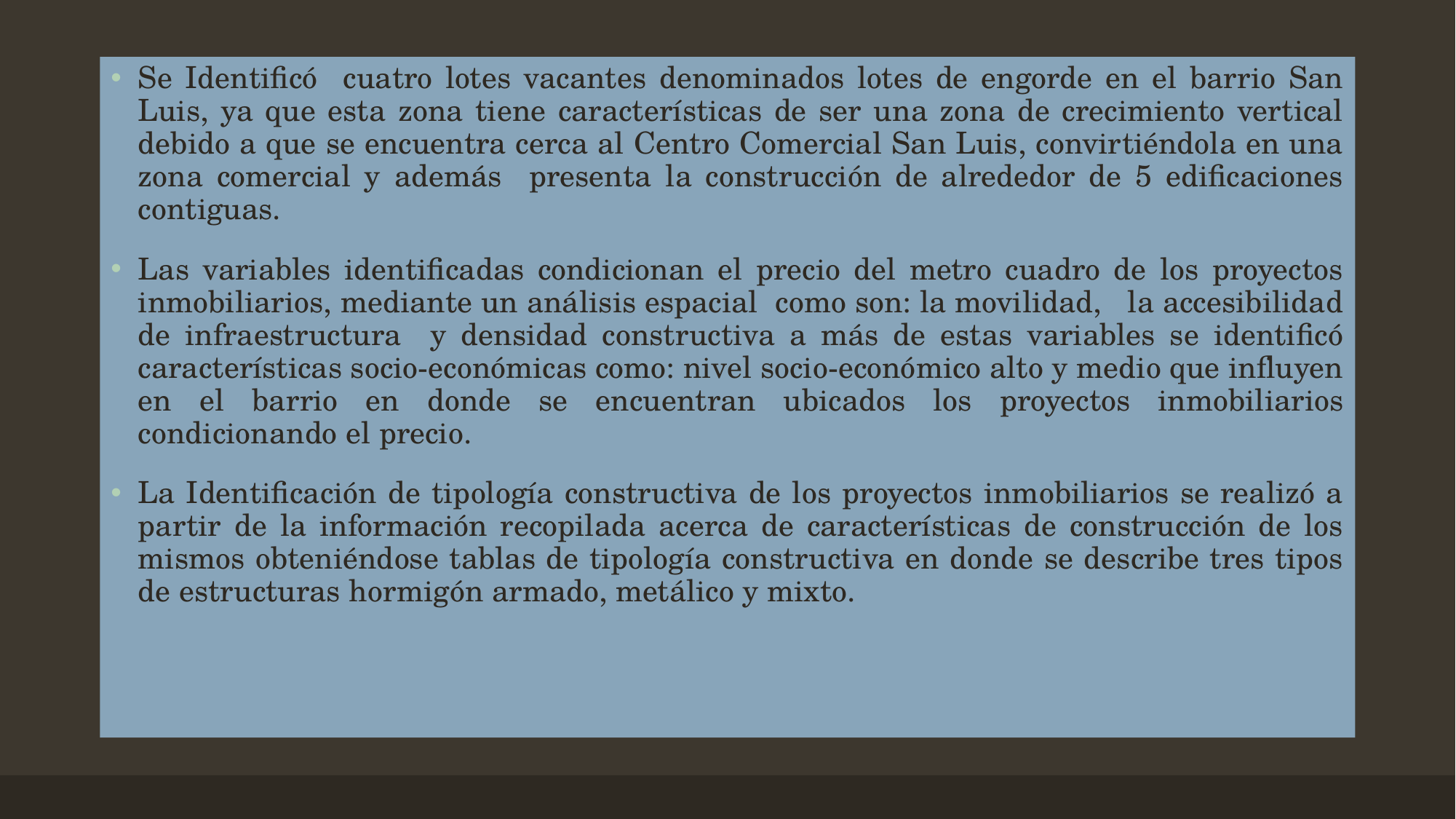

Se Identificó  cuatro lotes vacantes denominados lotes de engorde en el barrio San Luis, ya que esta zona tiene características de ser una zona de crecimiento vertical debido a que se encuentra cerca al Centro Comercial San Luis, convirtiéndola en una zona comercial y además  presenta la construcción de alrededor de 5 edificaciones contiguas.
Las variables identificadas condicionan el precio del metro cuadro de los proyectos inmobiliarios, mediante un análisis espacial  como son: la movilidad,   la accesibilidad de infraestructura  y densidad constructiva a más de estas variables se identificó características socio-económicas como: nivel socio-económico alto y medio que influyen en el barrio en donde se encuentran ubicados los proyectos inmobiliarios condicionando el precio.
La Identificación de tipología constructiva de los proyectos inmobiliarios se realizó a partir de la información recopilada acerca de características de construcción de los mismos obteniéndose tablas de tipología constructiva en donde se describe tres tipos de estructuras hormigón armado, metálico y mixto.